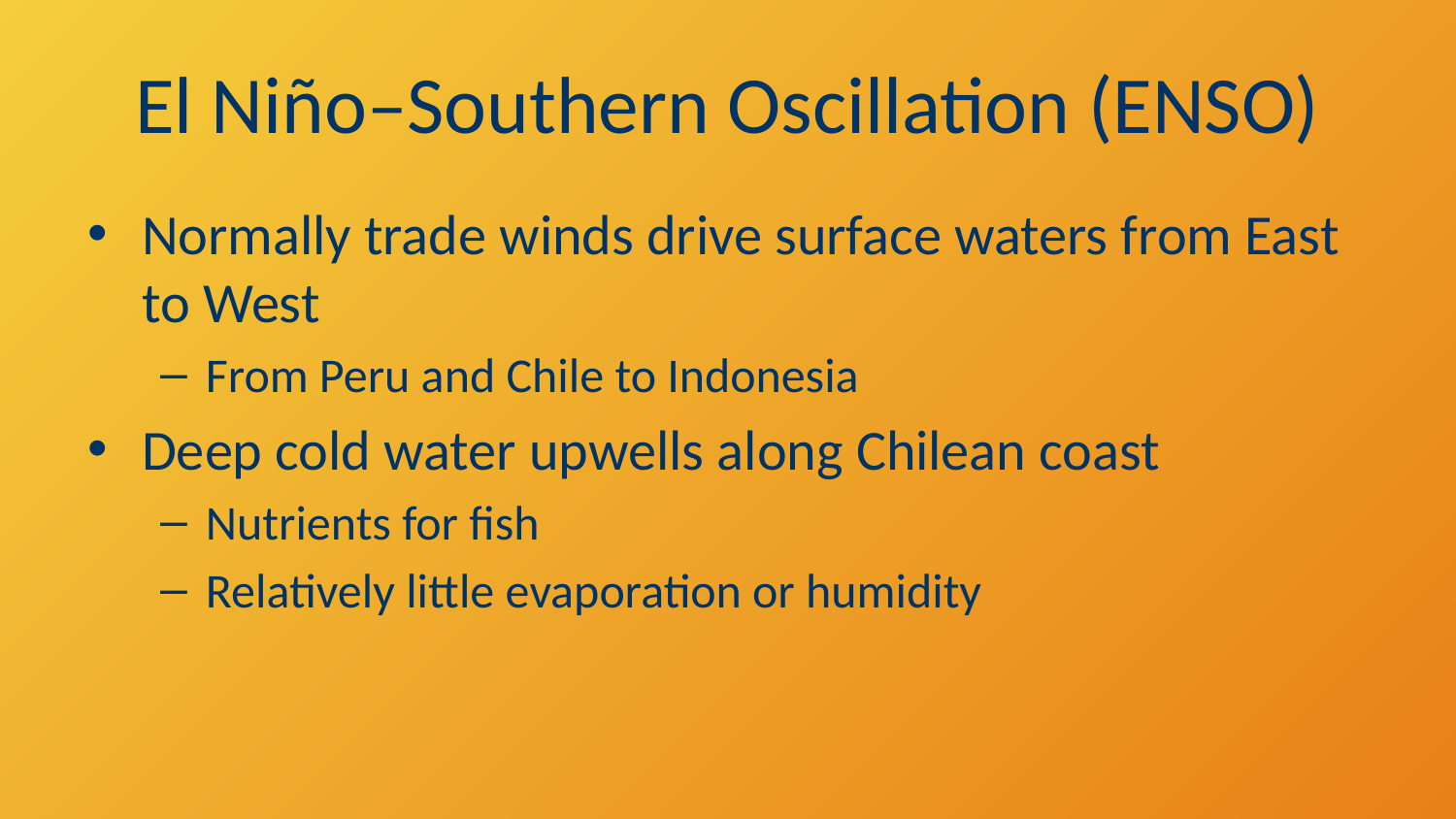

# El Niño–Southern Oscillation (ENSO)
Normally trade winds drive surface waters from East to West
From Peru and Chile to Indonesia
Deep cold water upwells along Chilean coast
Nutrients for fish
Relatively little evaporation or humidity